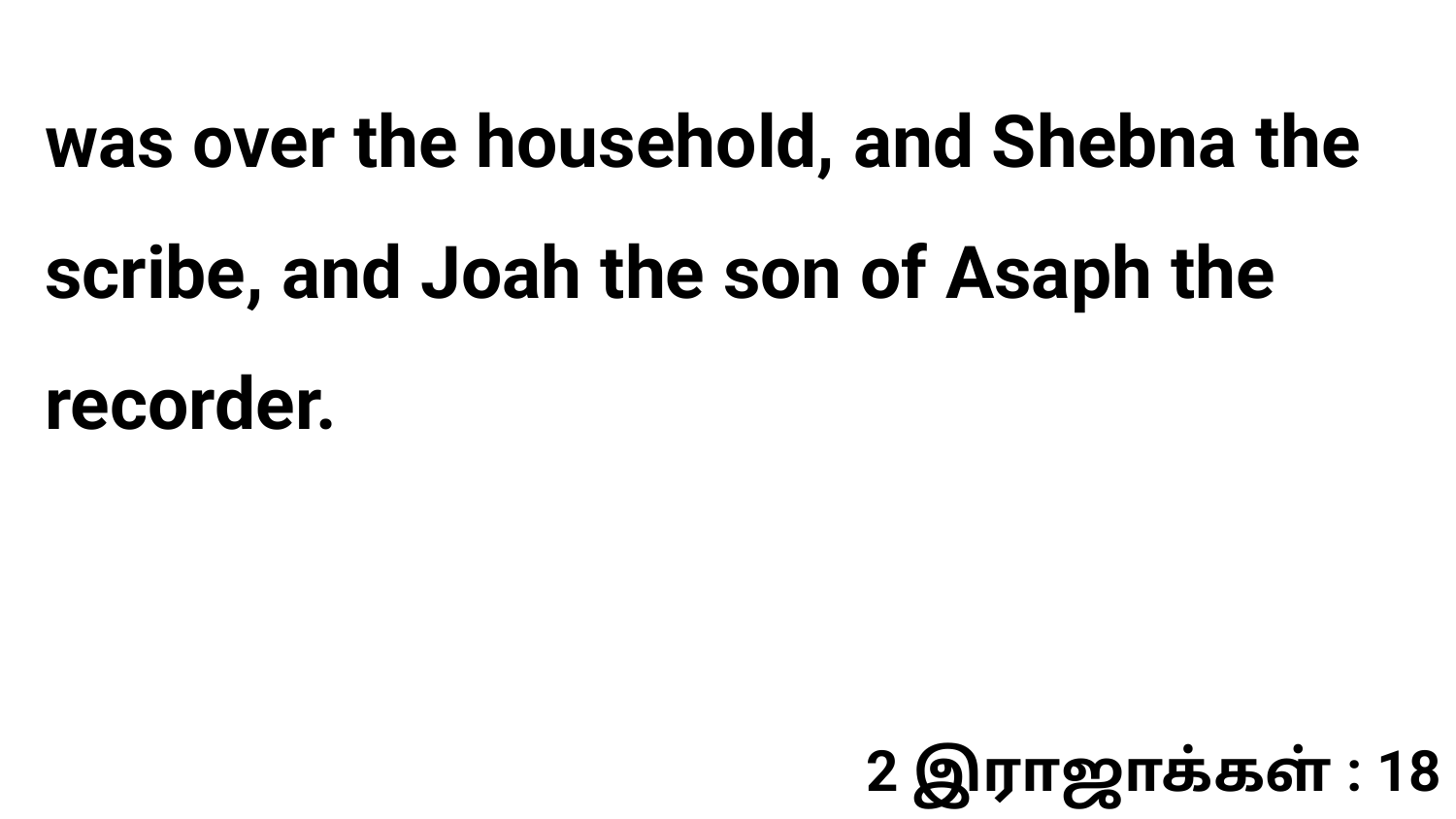

was over the household, and Shebna the scribe, and Joah the son of Asaph the recorder.
2 இராஜாக்கள் : 18